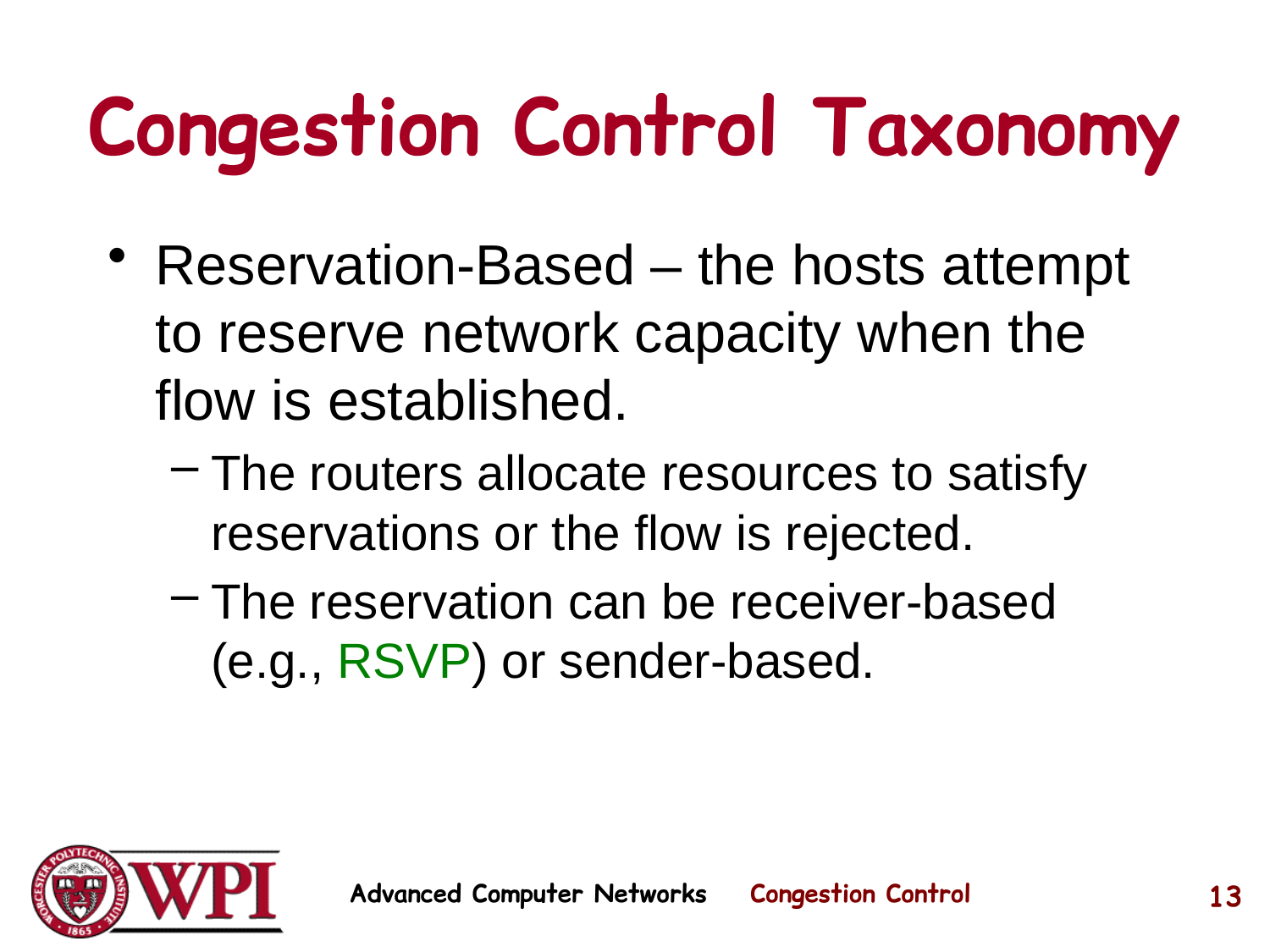

# Congestion Control Taxonomy
Reservation-Based – the hosts attempt to reserve network capacity when the flow is established.
The routers allocate resources to satisfy reservations or the flow is rejected.
The reservation can be receiver-based (e.g., RSVP) or sender-based.
Advanced Computer Networks    Congestion Control
13